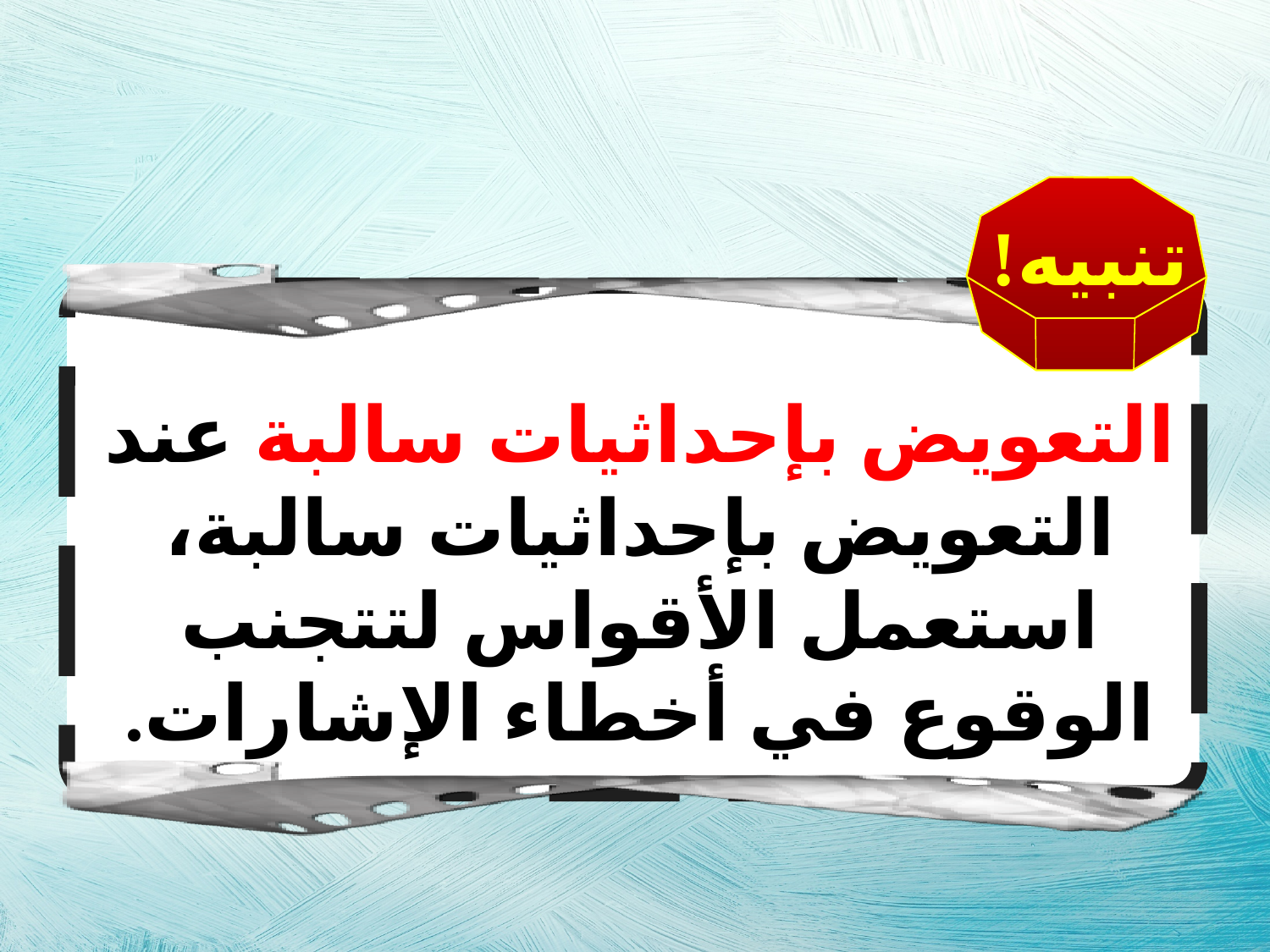

تنبيه!

التعويض بإحداثيات سالبة عند التعويض بإحداثيات سالبة، استعمل الأقواس لتتجنب الوقوع في أخطاء الإشارات.